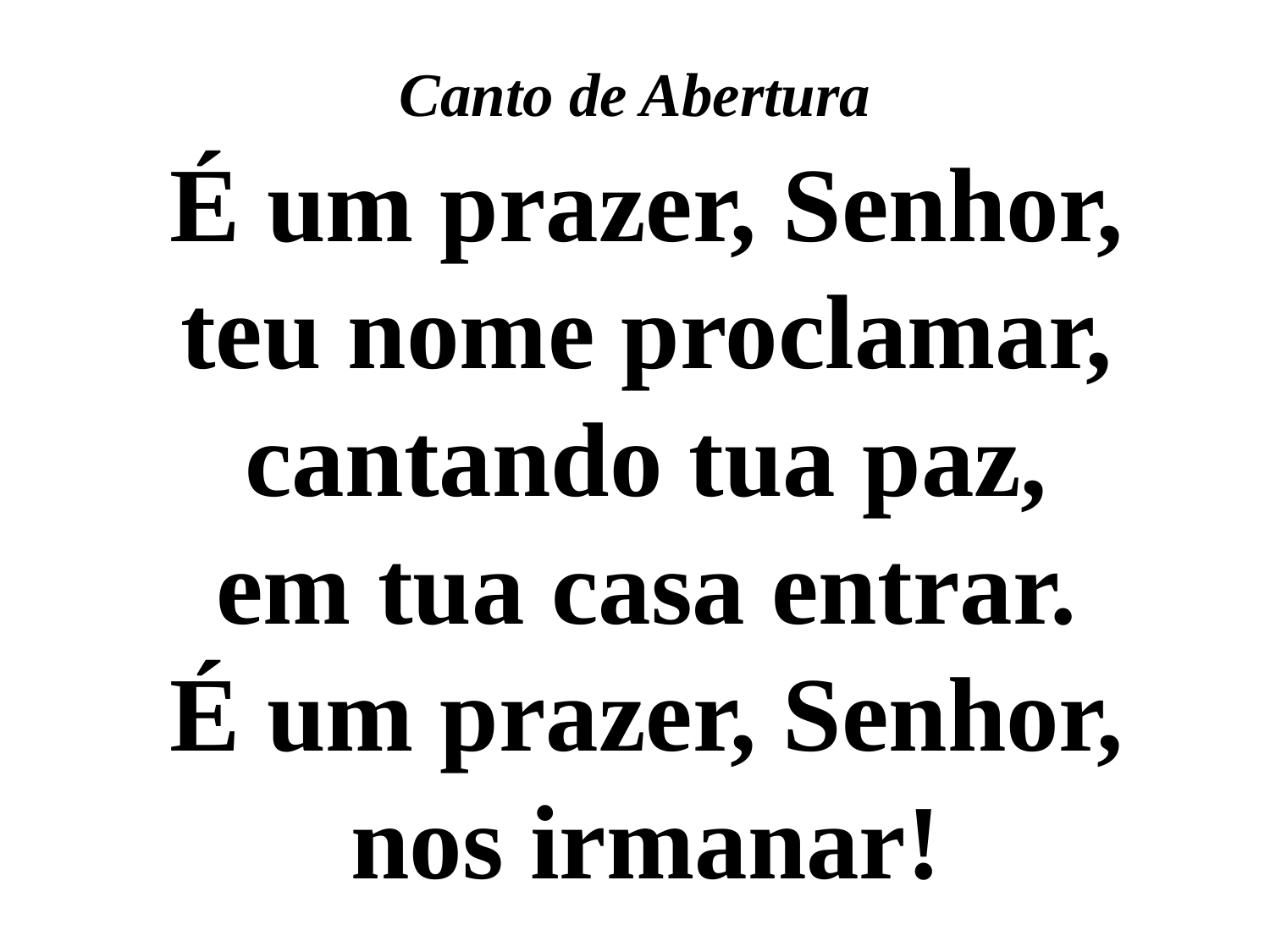

Canto de Abertura
É um prazer, Senhor,
teu nome proclamar,
cantando tua paz,
em tua casa entrar.
É um prazer, Senhor,
nos irmanar!